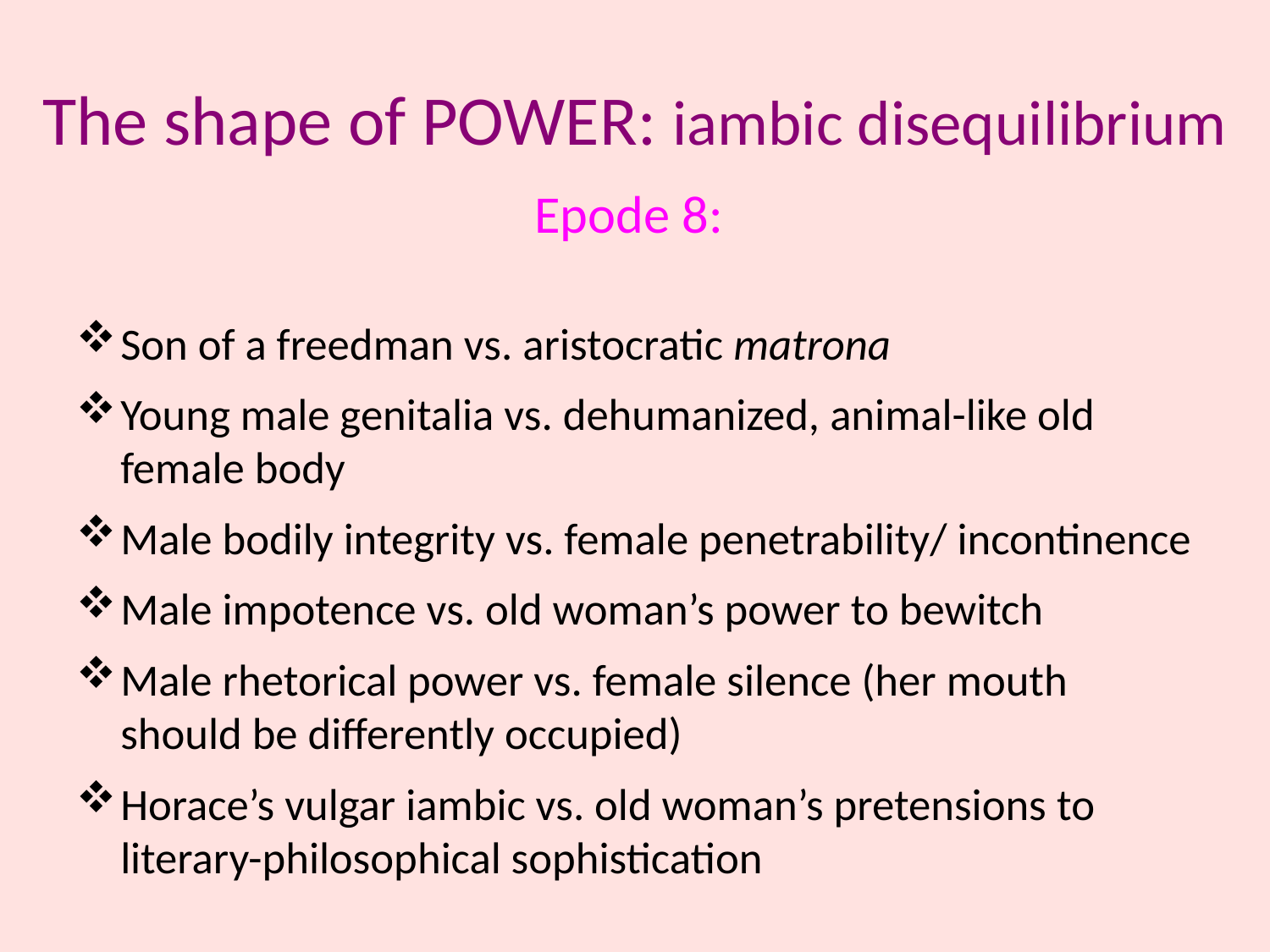

# The shape of POWER: iambic disequilibrium
Epode 8:

Son of a freedman vs. aristocratic matrona
Young male genitalia vs. dehumanized, animal-like old female body
Male bodily integrity vs. female penetrability/ incontinence
Male impotence vs. old woman’s power to bewitch
Male rhetorical power vs. female silence (her mouth should be differently occupied)
Horace’s vulgar iambic vs. old woman’s pretensions to literary-philosophical sophistication